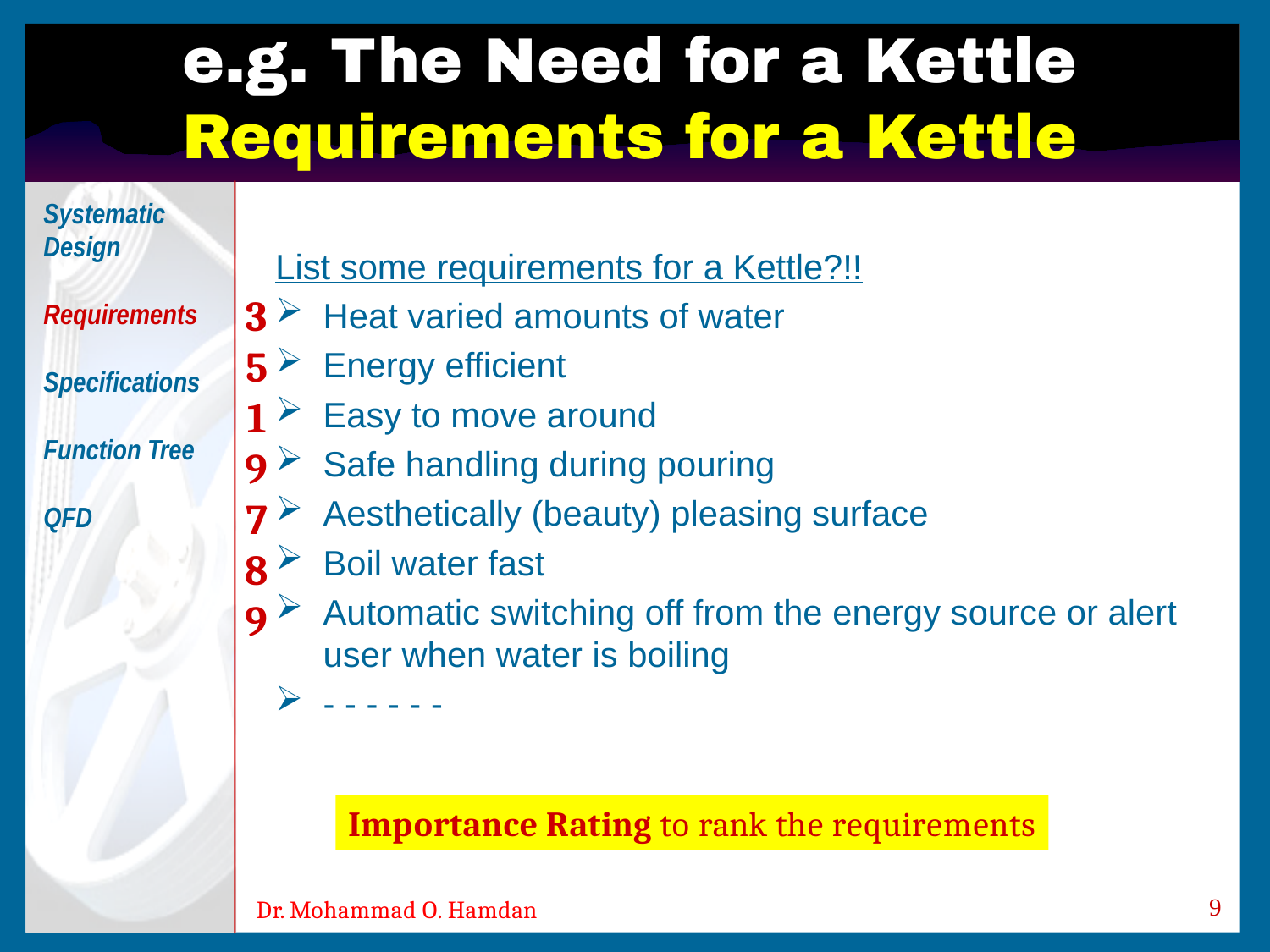

# e.g. The Need for a Kettle Requirements for a Kettle
Systematic Design
Requirements
Specifications
Function Tree
QFD
List some requirements for a Kettle?!!
Heat varied amounts of water
Energy efficient
Easy to move around
Safe handling during pouring
Aesthetically (beauty) pleasing surface
Boil water fast
Automatic switching off from the energy source or alert user when water is boiling
- - - - - -
3
5
1
9
7
8
9

Importance Rating to rank the requirements
9
Dr. Mohammad O. Hamdan